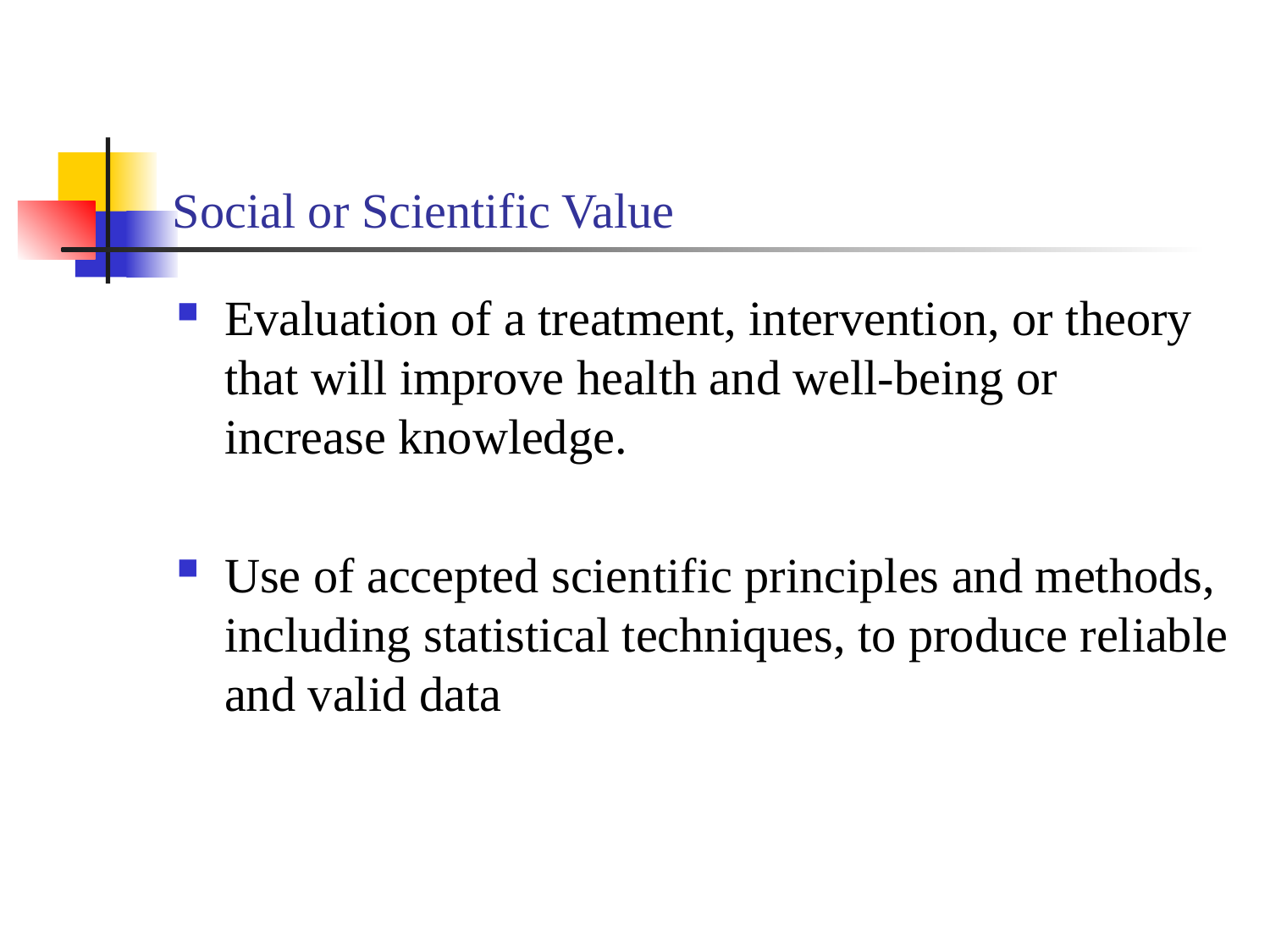

# Social or Scientific Value
Evaluation of a treatment, intervention, or theory that will improve health and well-being or  increase knowledge.

Use of accepted scientific principles and methods, including statistical techniques, to produce reliable and valid data